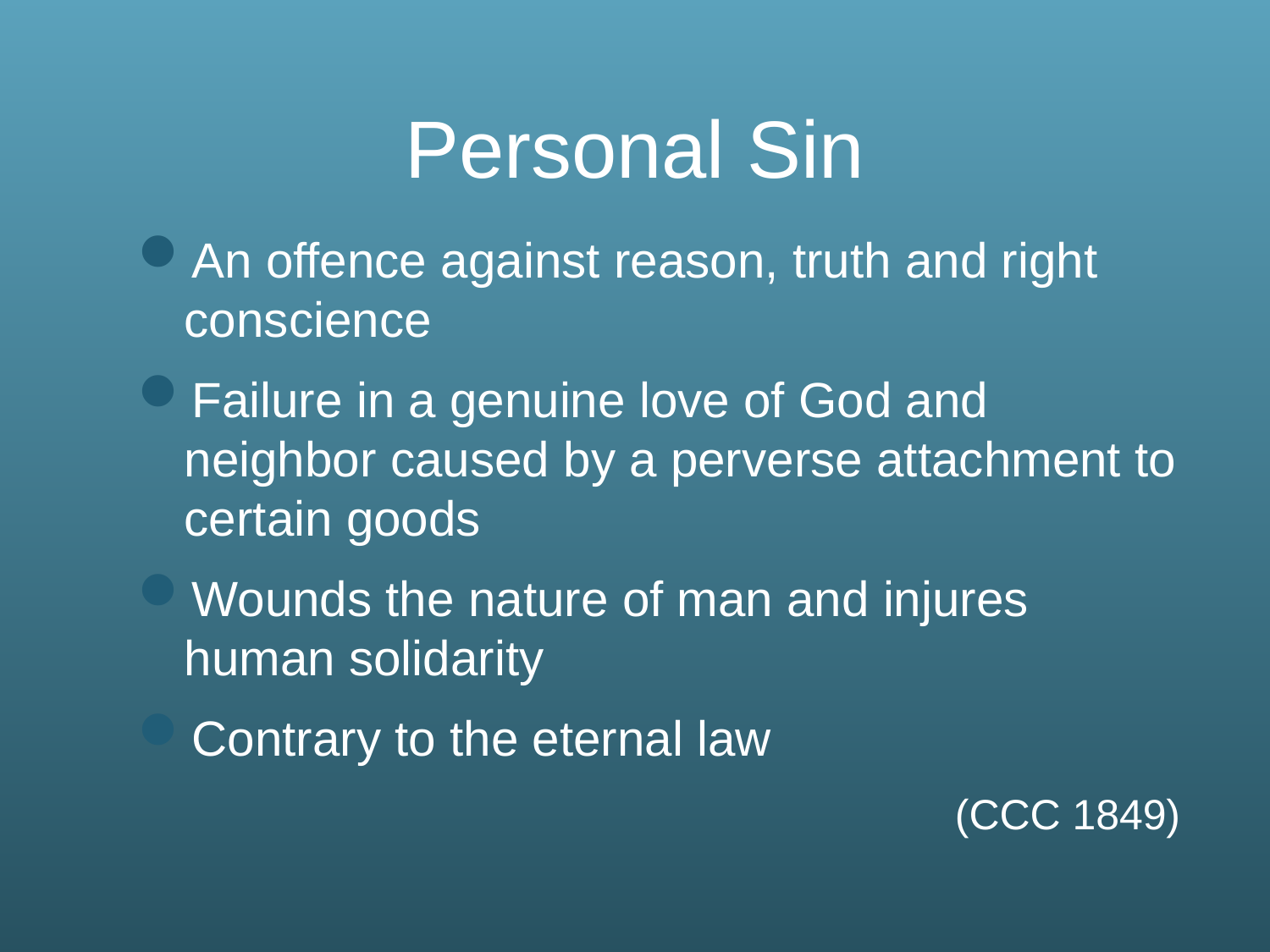

# Personal Sin
An offence against reason, truth and right conscience
Failure in a genuine love of God and neighbor caused by a perverse attachment to certain goods
Wounds the nature of man and injures human solidarity
Contrary to the eternal law
(CCC 1849)